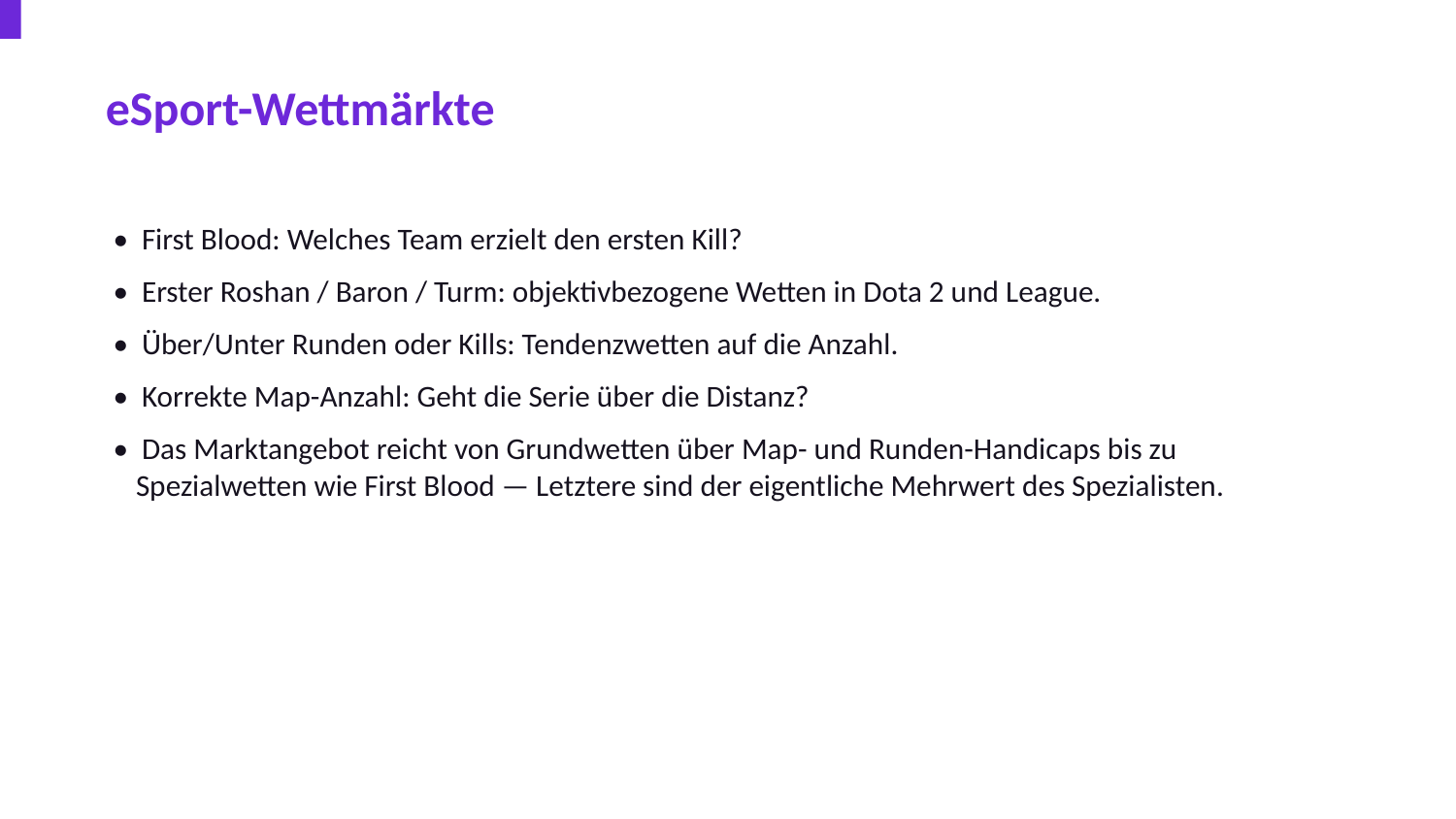

eSport-Wettmärkte
•  First Blood: Welches Team erzielt den ersten Kill?
•  Erster Roshan / Baron / Turm: objektivbezogene Wetten in Dota 2 und League.
•  Über/Unter Runden oder Kills: Tendenzwetten auf die Anzahl.
•  Korrekte Map-Anzahl: Geht die Serie über die Distanz?
•  Das Marktangebot reicht von Grundwetten über Map- und Runden-Handicaps bis zu Spezialwetten wie First Blood — Letztere sind der eigentliche Mehrwert des Spezialisten.